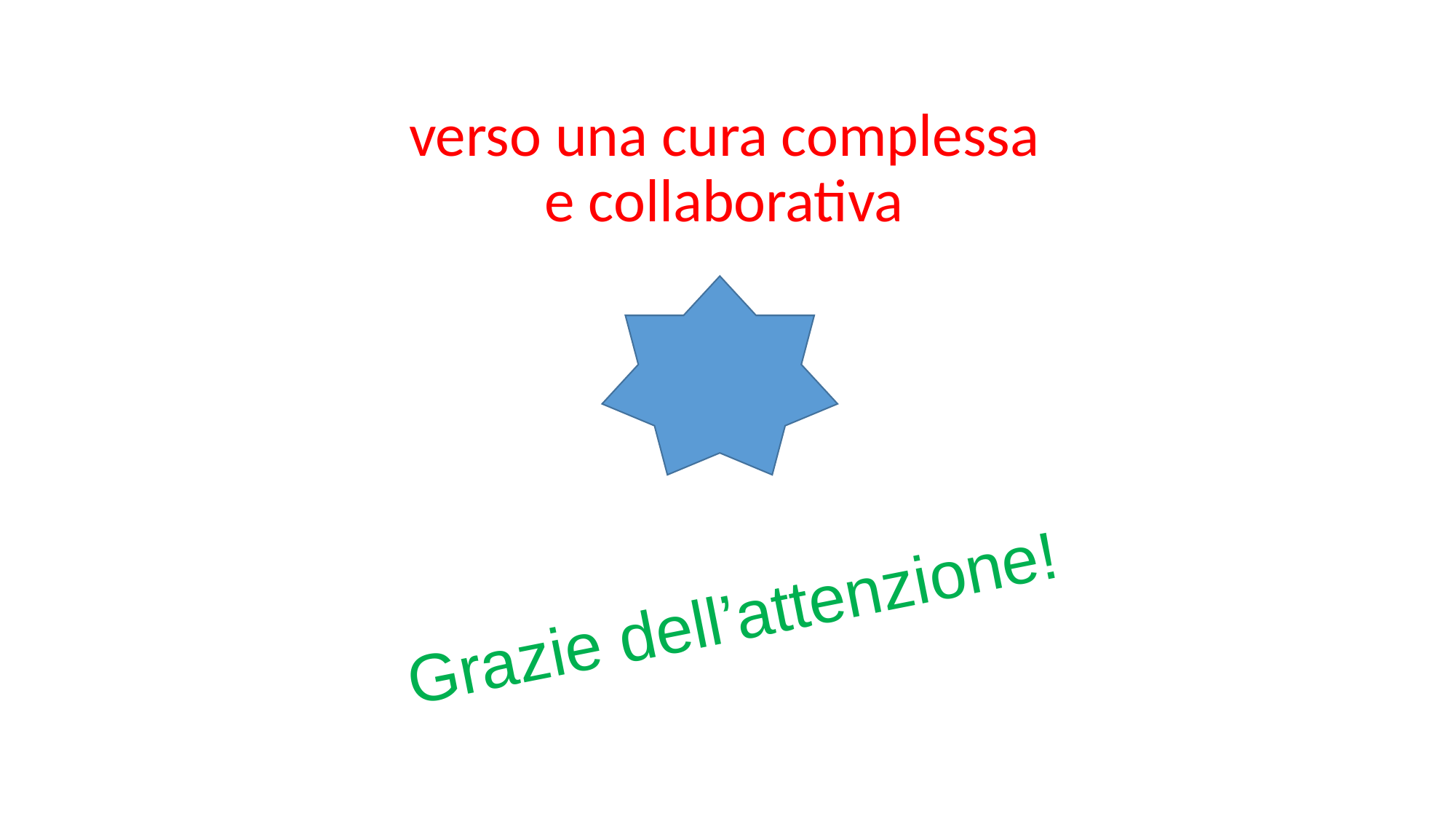

# verso una cura complessa e collaborativa

Grazie dell’attenzione!